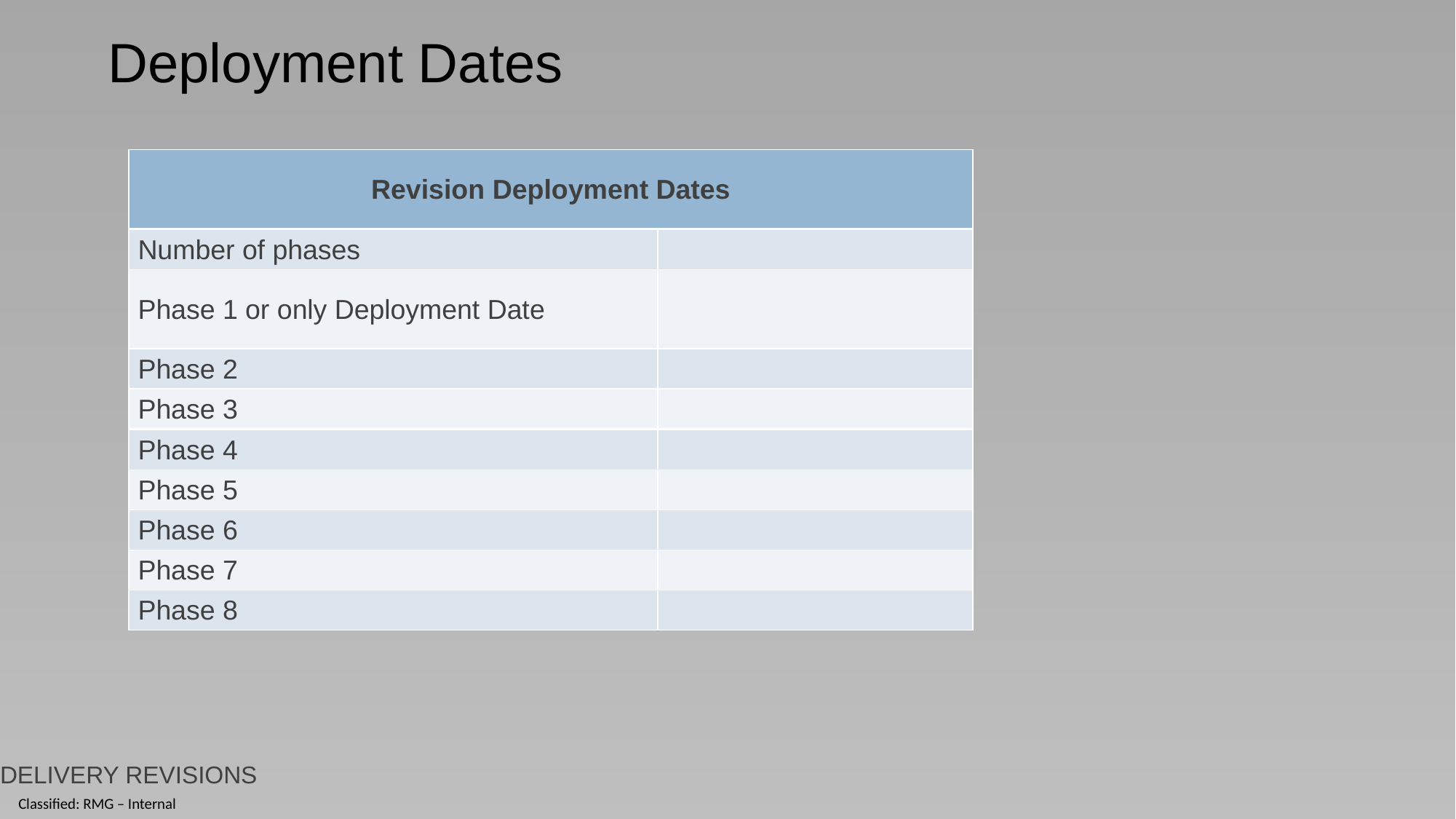

Deployment Dates
| Revision Deployment Dates |  |
| --- | --- |
| Number of phases |  |
| Phase 1 or only Deployment Date |  |
| Phase 2 |  |
| Phase 3 |  |
| Phase 4 |  |
| Phase 5 |  |
| Phase 6 |  |
| Phase 7 |  |
| Phase 8 |  |
DELIVERY REVISIONS